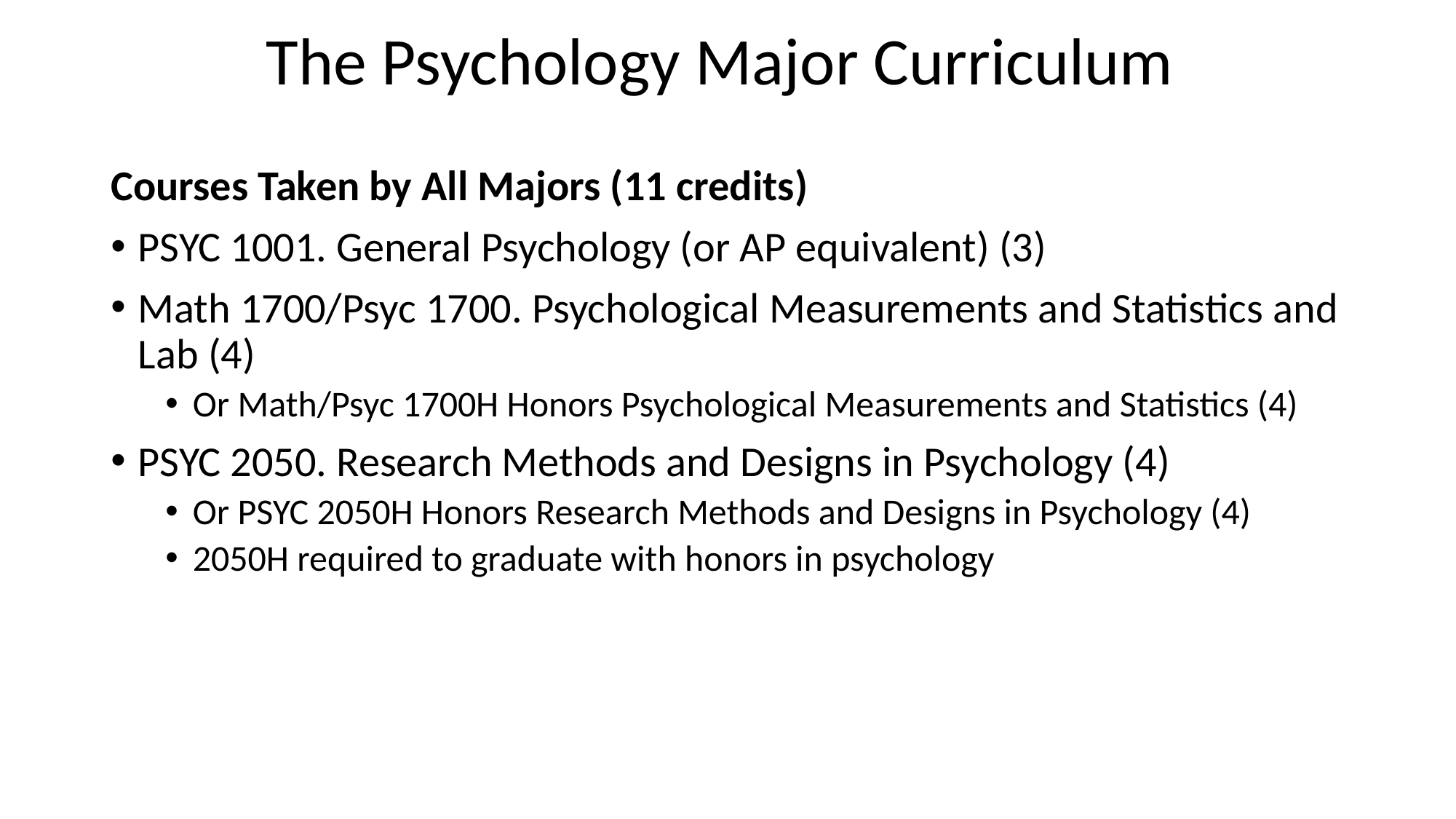

# The Psychology Major Curriculum
Courses Taken by All Majors (11 credits)
PSYC 1001. General Psychology (or AP equivalent) (3)
Math 1700/Psyc 1700. Psychological Measurements and Statistics and Lab (4)
Or Math/Psyc 1700H Honors Psychological Measurements and Statistics (4)
PSYC 2050. Research Methods and Designs in Psychology (4)
Or PSYC 2050H Honors Research Methods and Designs in Psychology (4)
2050H required to graduate with honors in psychology